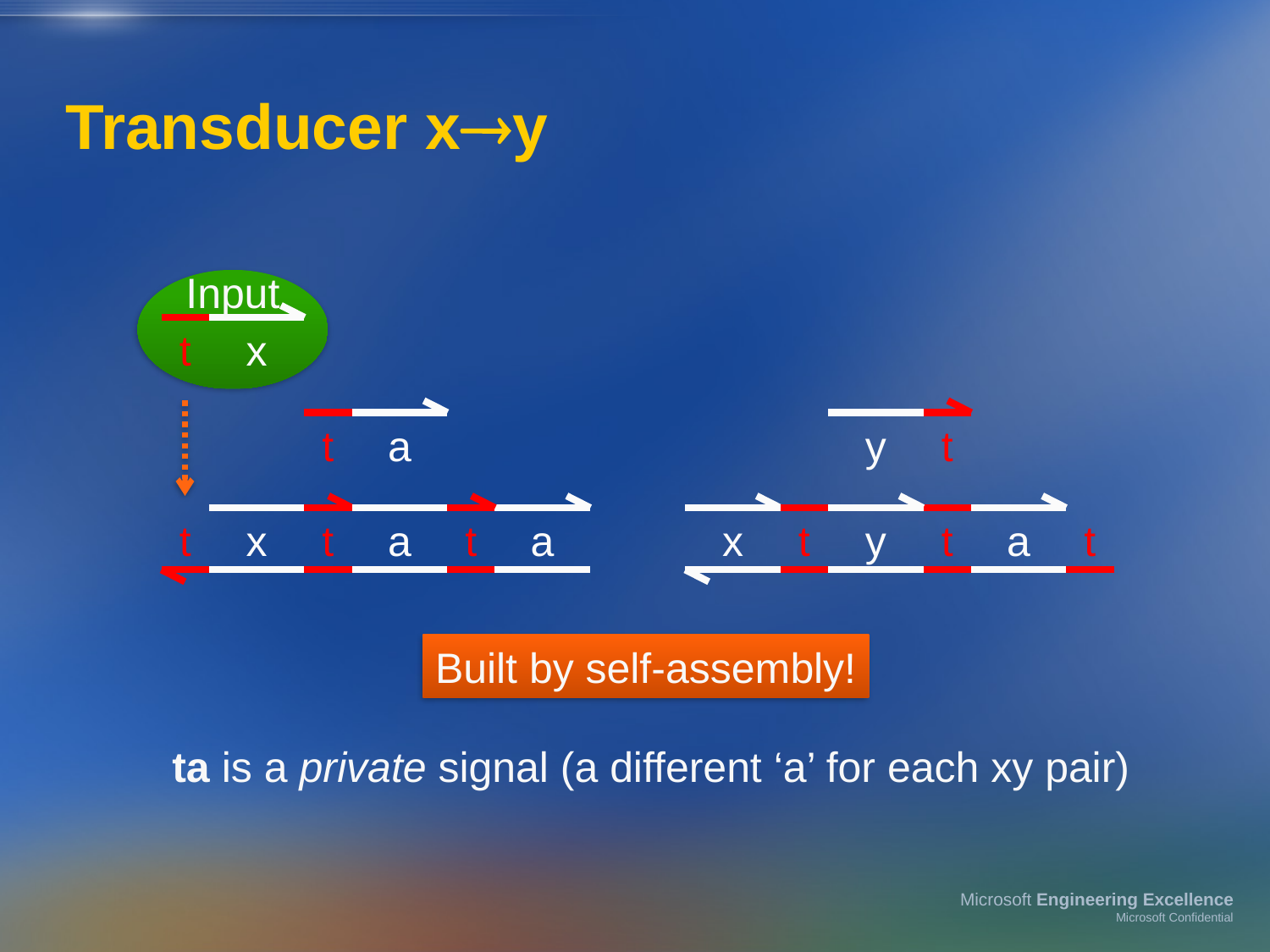

# Transducer x→y
Input

t
x
t
a
y
t
t
x
t
a
t
a
x
t
y
t
a
t
Built by self-assembly!
ta is a private signal (a different ‘a’ for each xy pair)